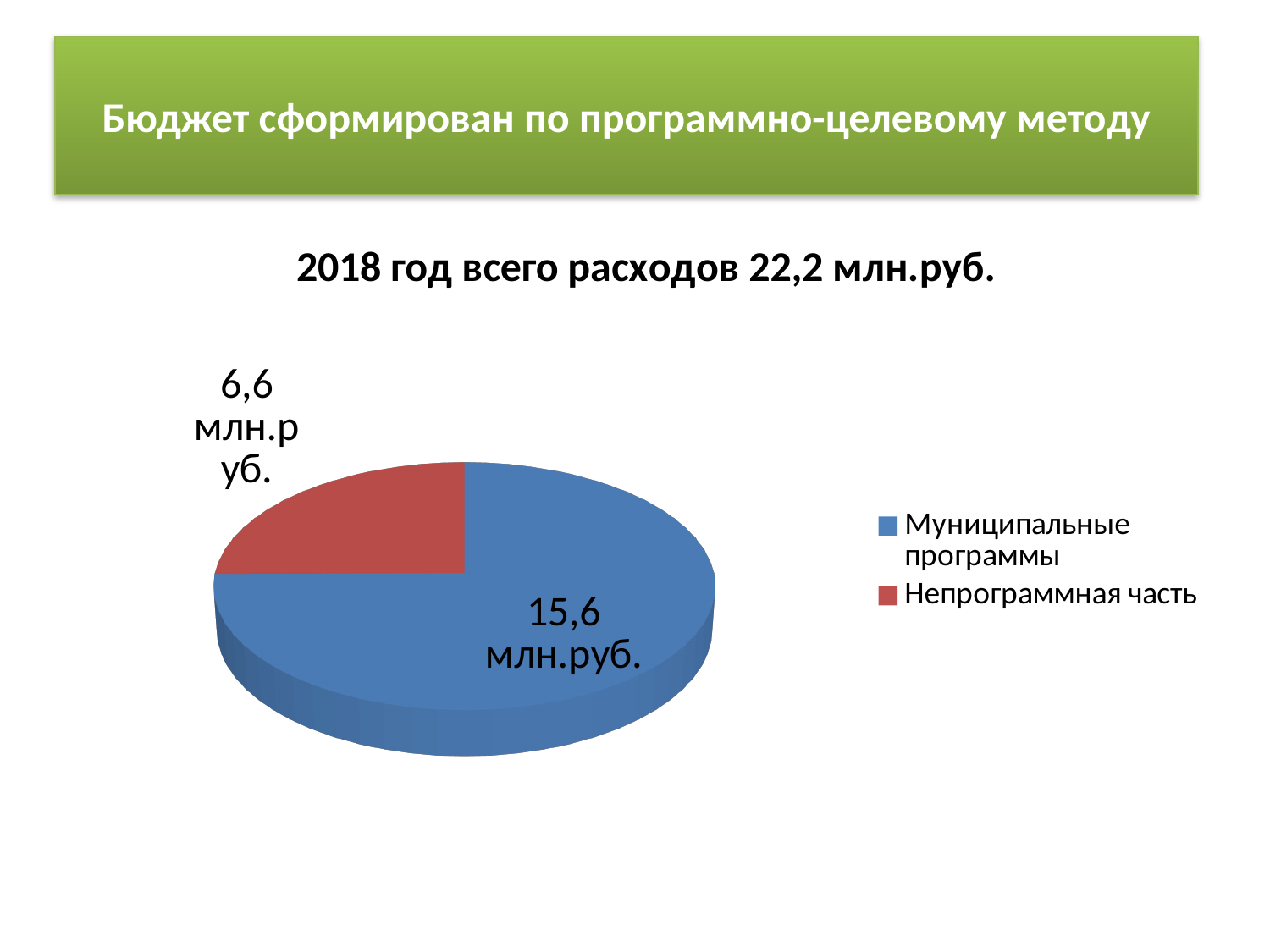

# Бюджет сформирован по программно-целевому методу

[unsupported chart]